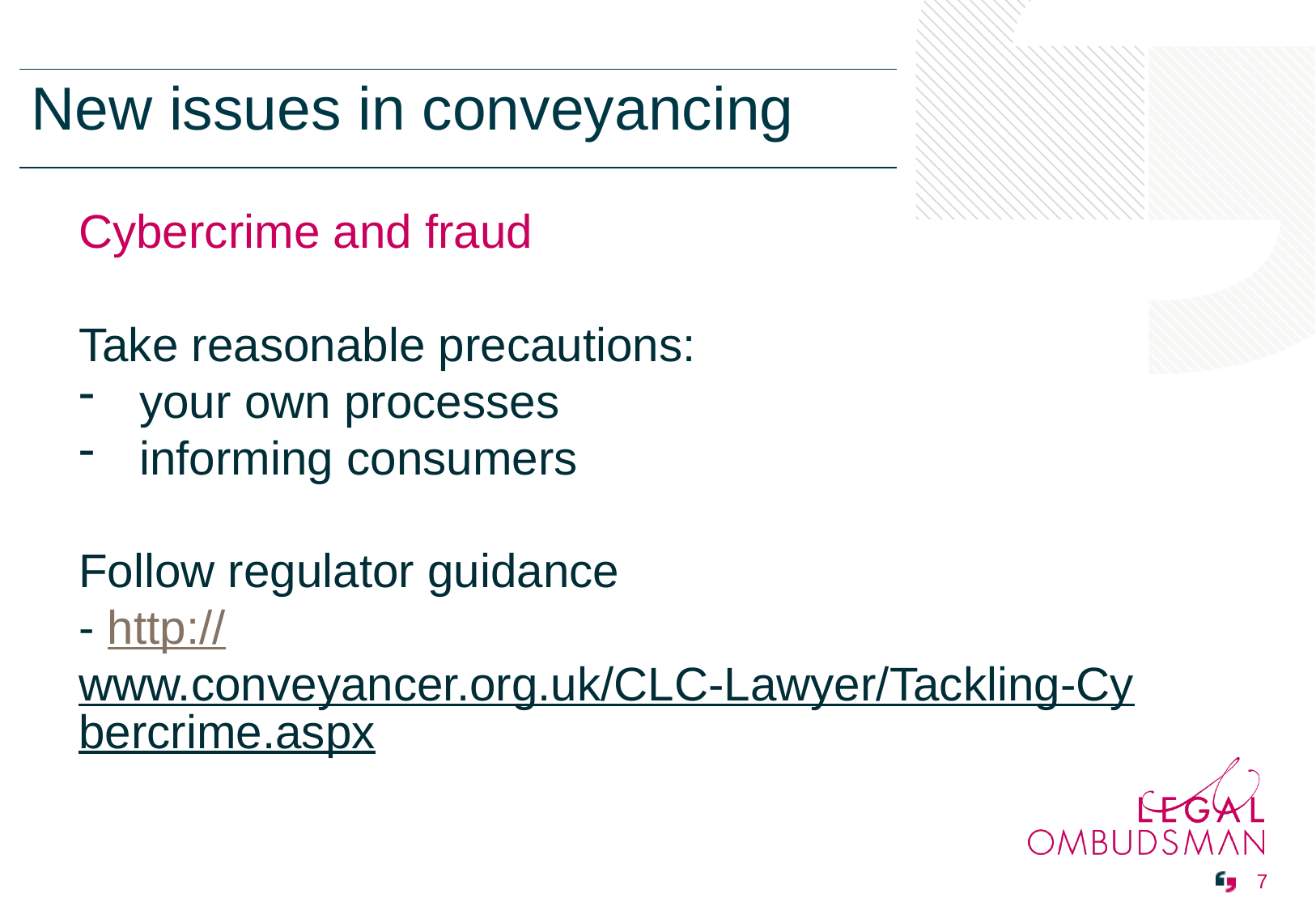

|  |
| --- |
| New issues in conveyancing |
Cybercrime and fraud

Take reasonable precautions:
your own processes
informing consumers

Follow regulator guidance
- http://www.conveyancer.org.uk/CLC-Lawyer/Tackling-Cybercrime.aspx

                                 7